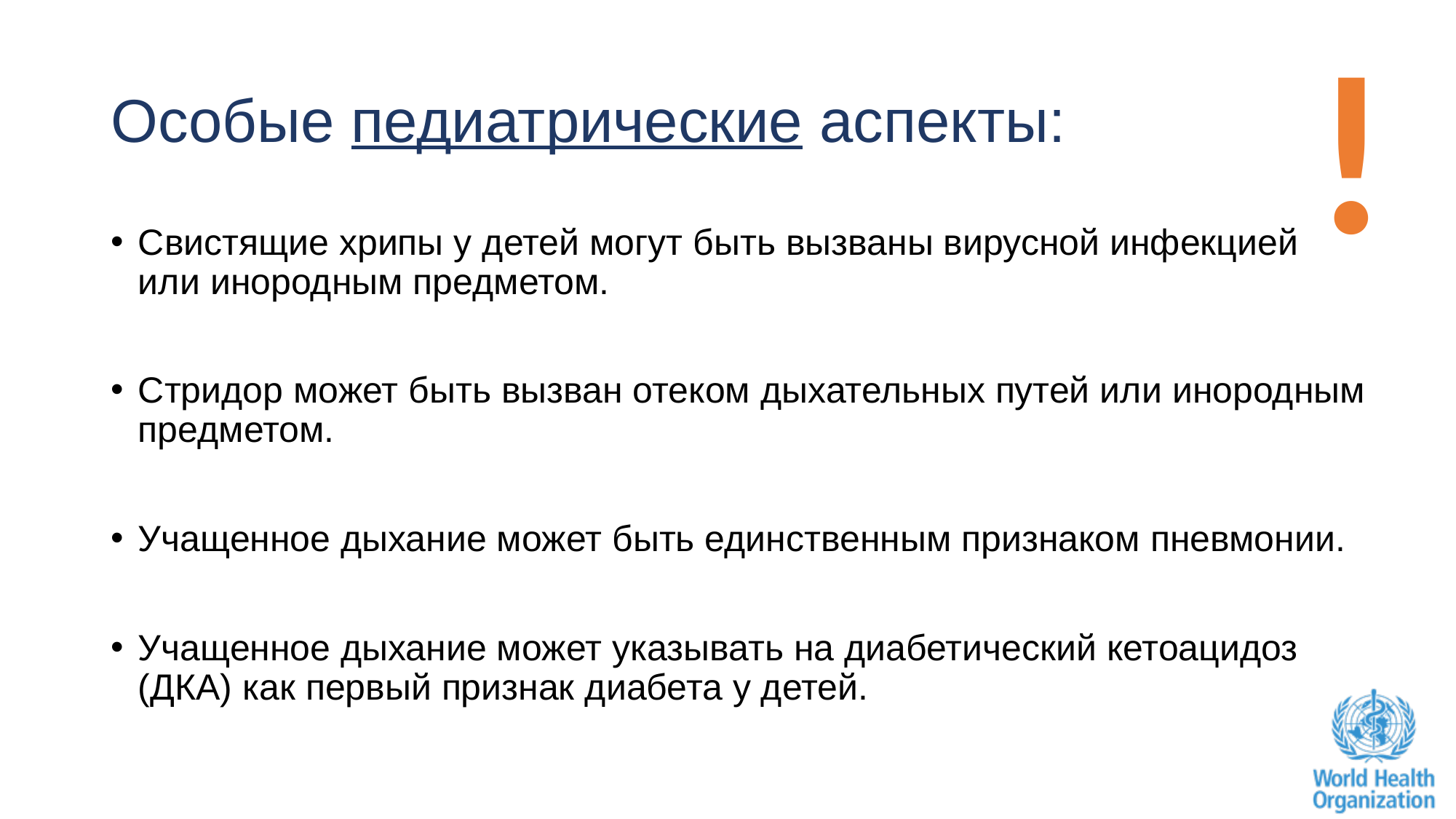

!
# Особые педиатрические аспекты:
Свистящие хрипы у детей могут быть вызваны вирусной инфекцией или инородным предметом.

Стридор может быть вызван отеком дыхательных путей или инородным предметом.

Учащенное дыхание может быть единственным признаком пневмонии.

Учащенное дыхание может указывать на диабетический кетоацидоз (ДКА) как первый признак диабета у детей.